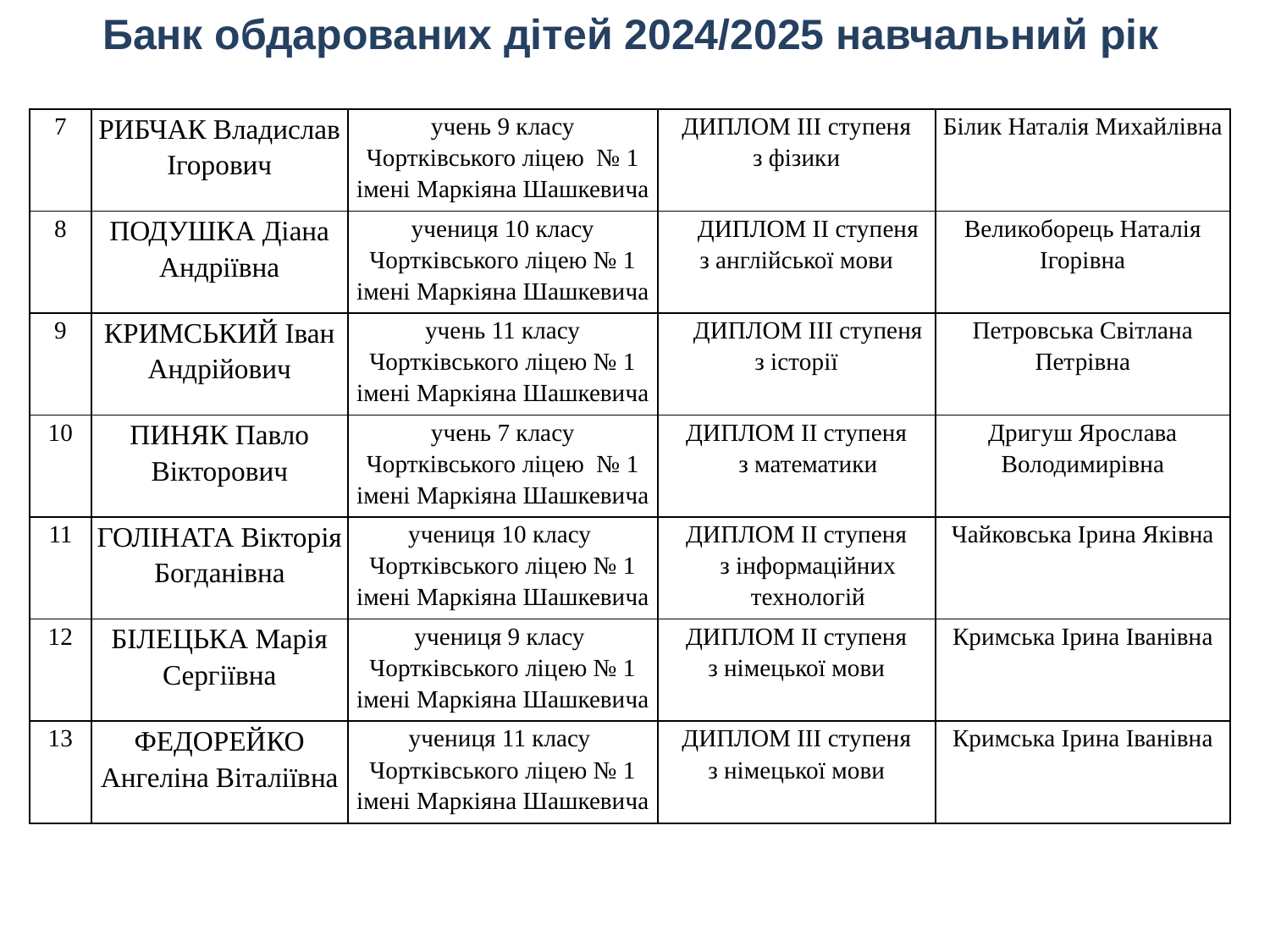

Банк обдарованих дітей 2024/2025 навчальний рік
| 7 | РИБЧАК Владислав Ігорович | учень 9 класу Чортківського ліцею № 1 імені Маркіяна Шашкевича | ДИПЛОМ ІІІ ступеня з фізики | Білик Наталія Михайлівна |
| --- | --- | --- | --- | --- |
| 8 | ПОДУШКА Діана Андріївна | учениця 10 класу Чортківського ліцею № 1 імені Маркіяна Шашкевича | ДИПЛОМ ІІ ступеня з англійської мови | Великоборець Наталія Ігорівна |
| 9 | КРИМСЬКИЙ Іван Андрійович | учень 11 класу Чортківського ліцею № 1 імені Маркіяна Шашкевича | ДИПЛОМ ІІІ ступеня з історії | Петровська Світлана Петрівна |
| 10 | ПИНЯК Павло Вікторович | учень 7 класу Чортківського ліцею № 1 імені Маркіяна Шашкевича | ДИПЛОМ ІІ ступеня з математики | Дригуш Ярослава Володимирівна |
| 11 | ГОЛІНАТА Вікторія Богданівна | учениця 10 класу Чортківського ліцею № 1 імені Маркіяна Шашкевича | ДИПЛОМ ІІ ступеня з інформаційних технологій | Чайковська Ірина Яківна |
| 12 | БІЛЕЦЬКА Марія Сергіївна | учениця 9 класу Чортківського ліцею № 1 імені Маркіяна Шашкевича | ДИПЛОМ ІІ ступеня з німецької мови | Кримська Ірина Іванівна |
| 13 | ФЕДОРЕЙКО Ангеліна Віталіївна | учениця 11 класу Чортківського ліцею № 1 імені Маркіяна Шашкевича | ДИПЛОМ ІІІ ступеня з німецької мови | Кримська Ірина Іванівна |